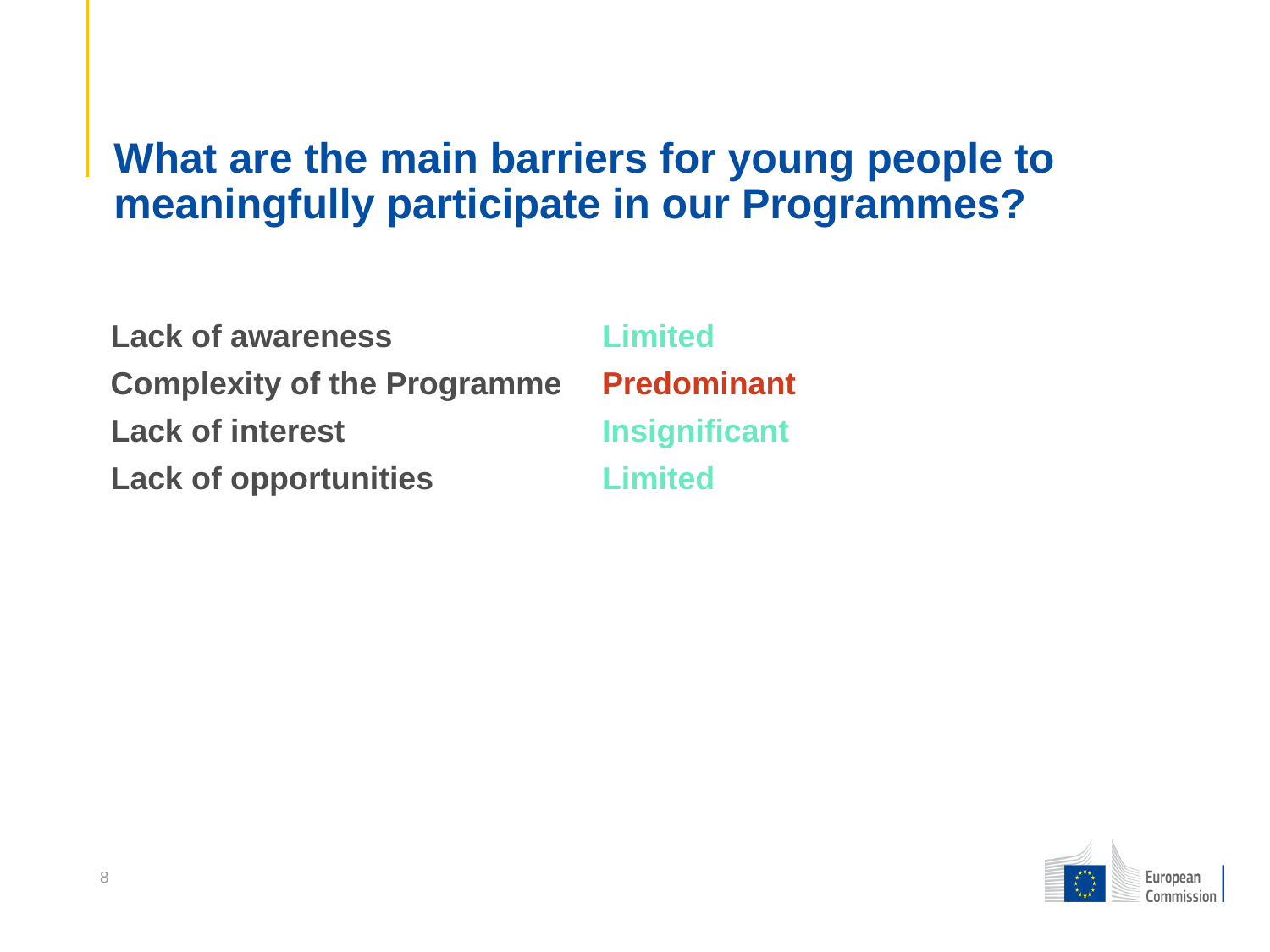

# What are the main barriers for young people to meaningfully participate in our Programmes?
| Lack of awareness | Limited |
| --- | --- |
| Complexity of the Programme | Predominant |
| Lack of interest | Insignificant |
| Lack of opportunities | Limited |
8